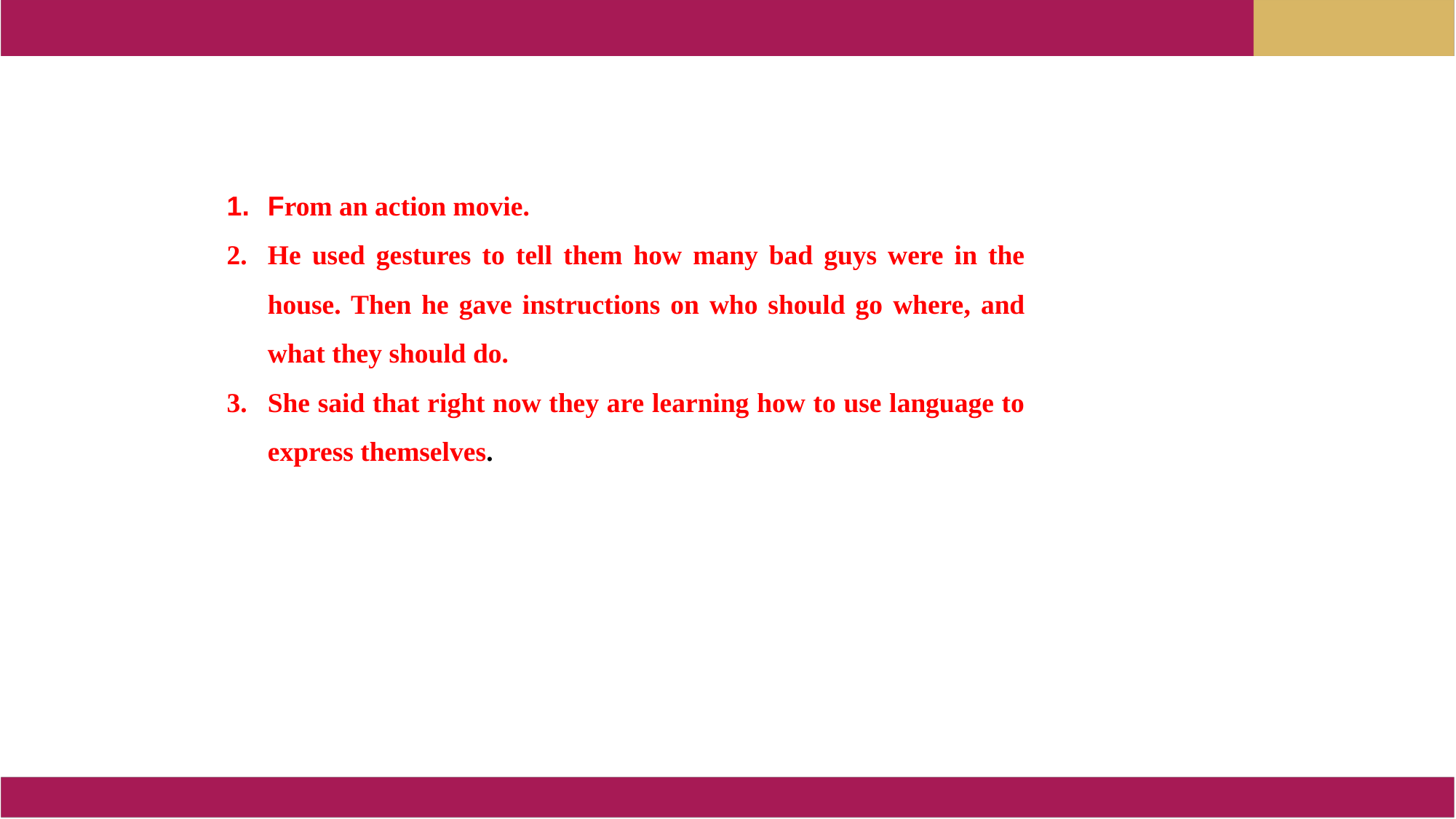

From an action movie.
He used gestures to tell them how many bad guys were in the house. Then he gave instructions on who should go where, and what they should do.
She said that right now they are learning how to use language to express themselves.